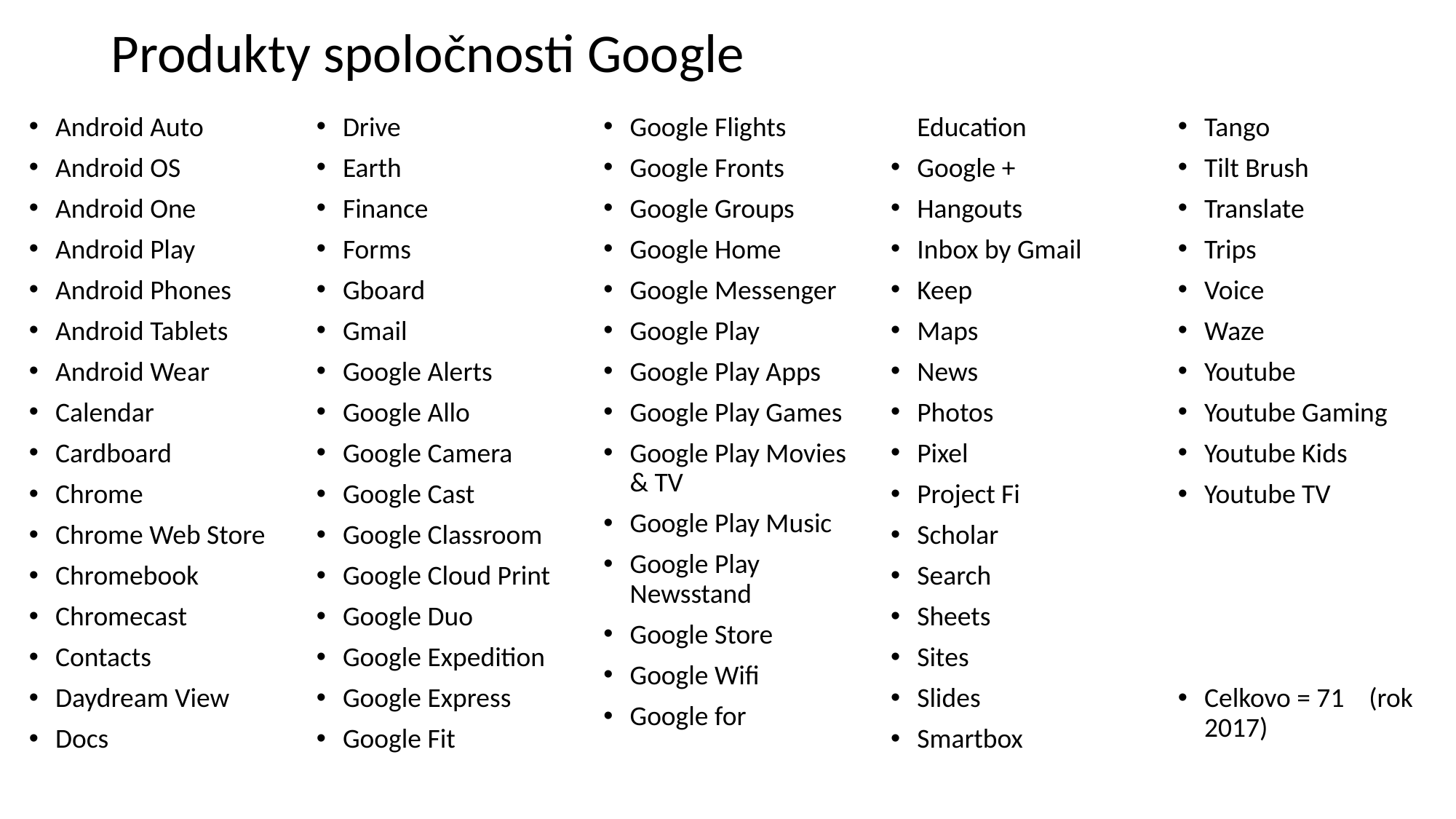

# Produkty spoločnosti Google
Android Auto
Android OS
Android One
Android Play
Android Phones
Android Tablets
Android Wear
Calendar
Cardboard
Chrome
Chrome Web Store
Chromebook
Chromecast
Contacts
Daydream View
Docs
Drive
Earth
Finance
Forms
Gboard
Gmail
Google Alerts
Google Allo
Google Camera
Google Cast
Google Classroom
Google Cloud Print
Google Duo
Google Expedition
Google Express
Google Fit
Google Flights
Google Fronts
Google Groups
Google Home
Google Messenger
Google Play
Google Play Apps
Google Play Games
Google Play Movies & TV
Google Play Music
Google Play Newsstand
Google Store
Google Wifi
Google for Education
Google +
Hangouts
Inbox by Gmail
Keep
Maps
News
Photos
Pixel
Project Fi
Scholar
Search
Sheets
Sites
Slides
Smartbox
Tango
Tilt Brush
Translate
Trips
Voice
Waze
Youtube
Youtube Gaming
Youtube Kids
Youtube TV

Celkovo = 71    (rok 2017)